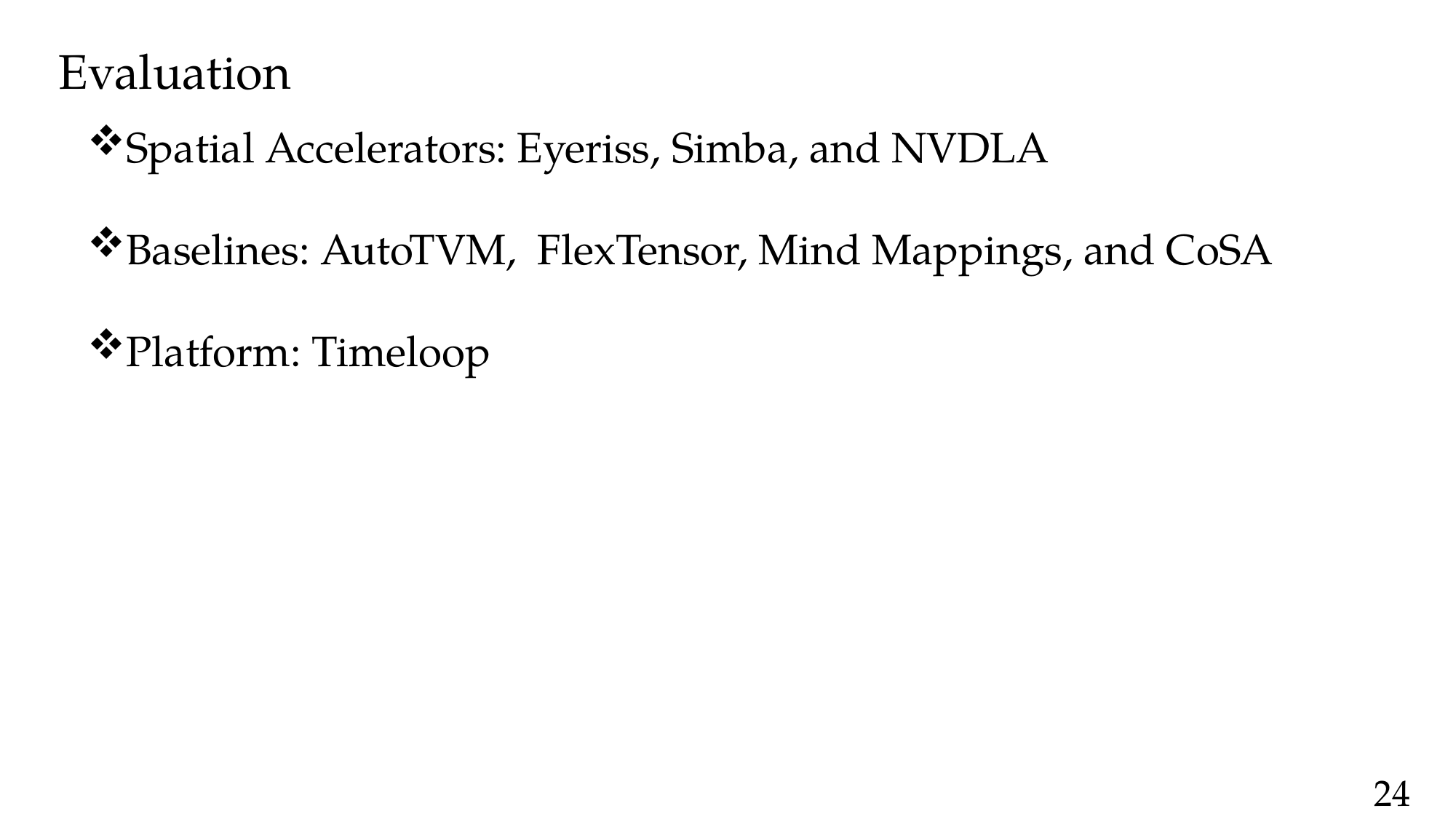

Evaluation
Spatial Accelerators: Eyeriss, Simba, and NVDLA

Baselines: AutoTVM,  FlexTensor, Mind Mappings, and CoSA

Platform: Timeloop